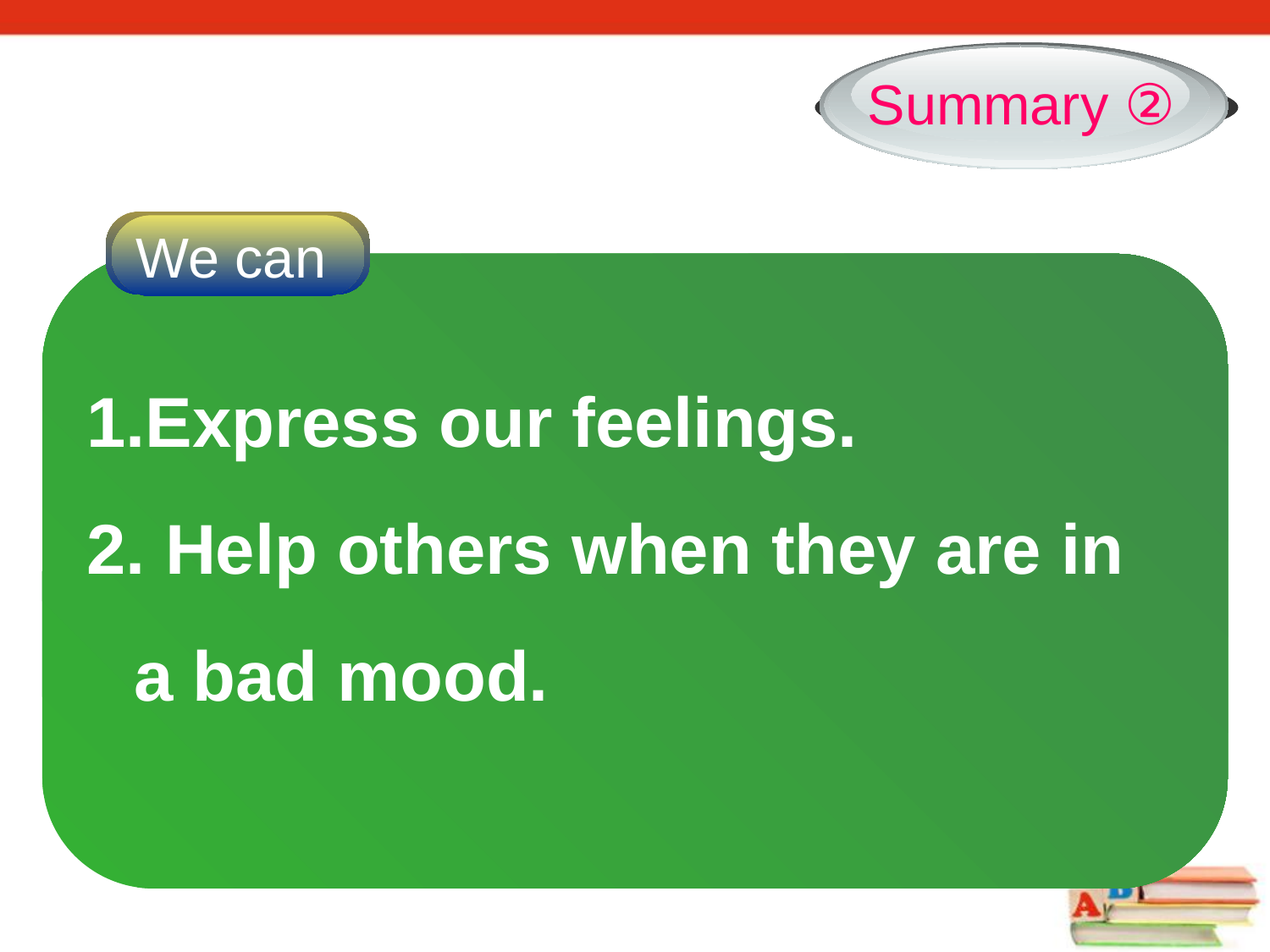

Summary ②

We can

Words and phrases:
	sick, proud, be proud of, anyway, ready, passport, boss, grandson, get along with sb.
To describe personal feelings.
	I’m afraid he is going to be sick.
	If we’re not confident about ourselves, we may feel upset or nervous.
3. Six sentence structures of simple sentences.
Express our feelings.
 Help others when they are in a bad mood.